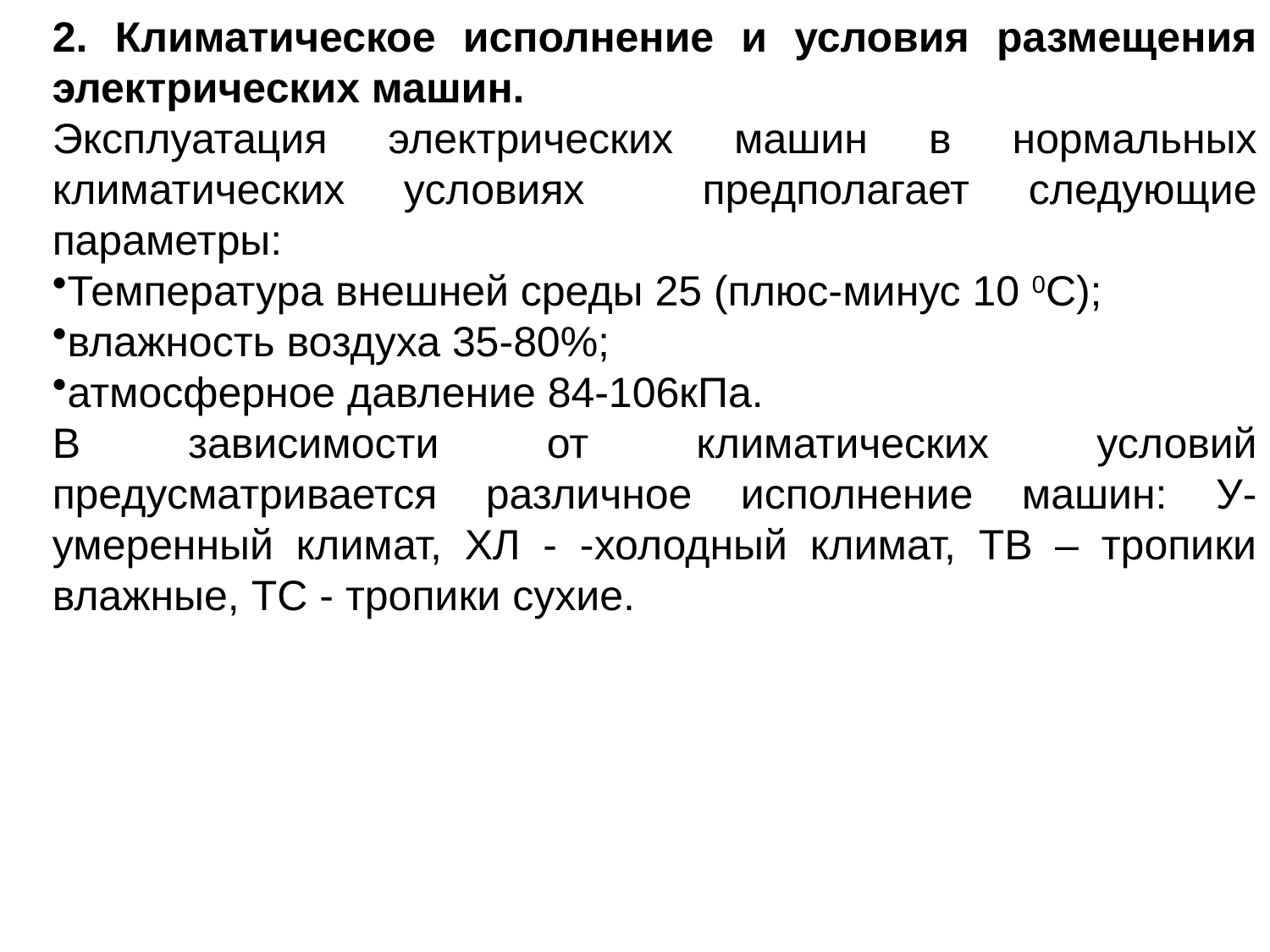

2. Климатическое исполнение и условия размещения электрических машин.
Эксплуатация электрических машин в нормальных климатических условиях  предполагает следующие параметры:
Температура внешней среды 25 (плюс-минус 10 0С);
влажность воздуха 35-80%;
атмосферное давление 84-106кПа.
В зависимости от климатических условий предусматривается различное исполнение машин: У- умеренный климат, ХЛ - -холодный климат, ТВ – тропики влажные, ТС - тропики сухие.